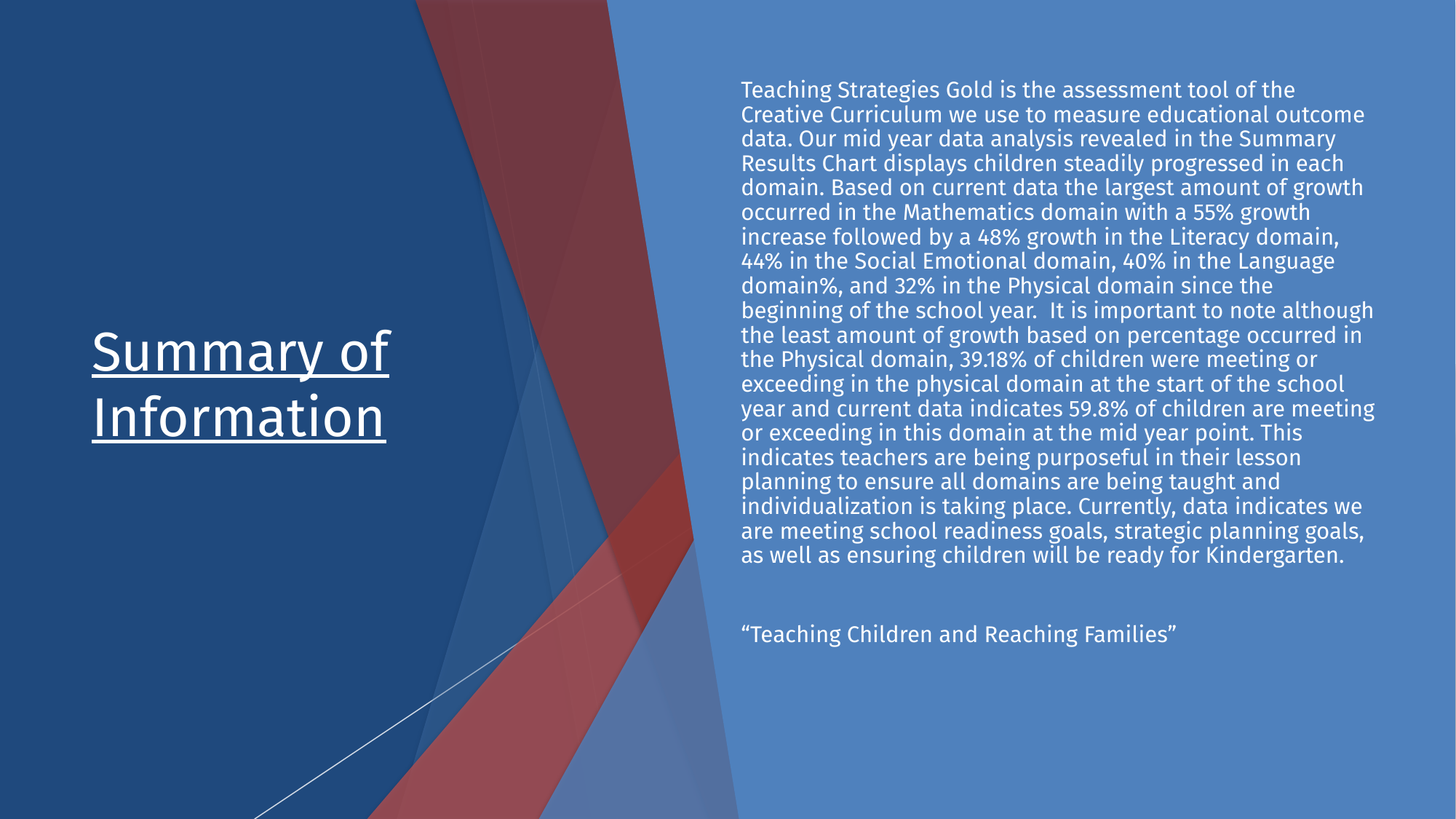

# Summary of Information
Teaching Strategies Gold is the assessment tool of the Creative Curriculum we use to measure educational outcome data. Our mid year data analysis revealed in the Summary Results Chart displays children steadily progressed in each domain. Based on current data the largest amount of growth occurred in the Mathematics domain with a 55% growth increase followed by a 48% growth in the Literacy domain, 44% in the Social Emotional domain, 40% in the Language domain%, and 32% in the Physical domain since the beginning of the school year.  It is important to note although the least amount of growth based on percentage occurred in the Physical domain, 39.18% of children were meeting or exceeding in the physical domain at the start of the school year and current data indicates 59.8% of children are meeting or exceeding in this domain at the mid year point. This indicates teachers are being purposeful in their lesson planning to ensure all domains are being taught and individualization is taking place. Currently, data indicates we are meeting school readiness goals, strategic planning goals, as well as ensuring children will be ready for Kindergarten.

“Teaching Children and Reaching Families”